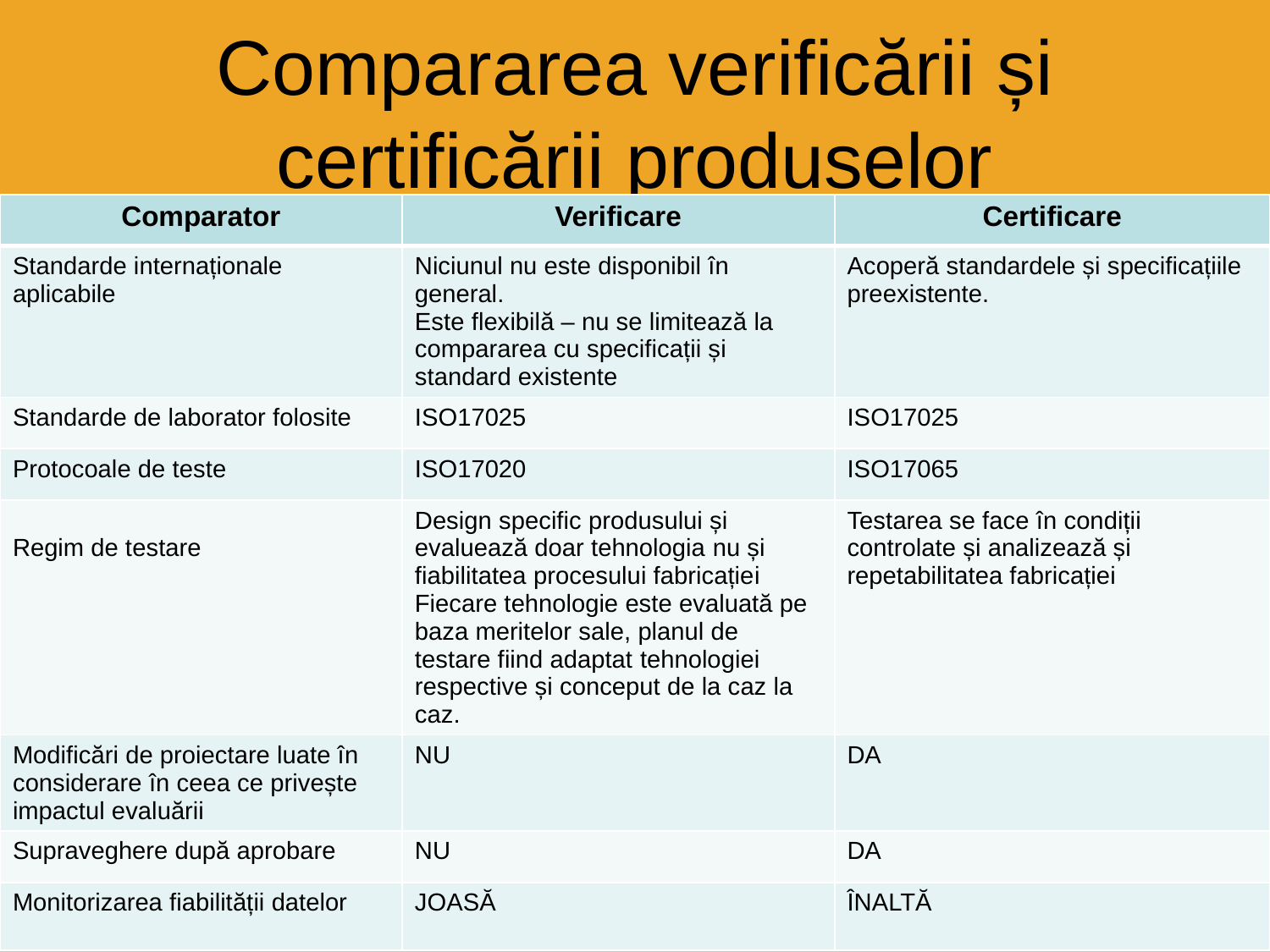

# Compararea verificării și certificării produselor
| Comparator | Verificare | Certificare |
| --- | --- | --- |
| Standarde internaționale aplicabile | Niciunul nu este disponibil în general. Este flexibilă – nu se limitează la compararea cu specificații și standard existente | Acoperă standardele și specificațiile preexistente. |
| Standarde de laborator folosite | ISO17025 | ISO17025 |
| Protocoale de teste | ISO17020 | ISO17065 |
| Regim de testare | Design specific produsului și evaluează doar tehnologia nu și fiabilitatea procesului fabricației Fiecare tehnologie este evaluată pe baza meritelor sale, planul de testare fiind adaptat tehnologiei respective și conceput de la caz la caz. | Testarea se face în condiții controlate și analizează și repetabilitatea fabricației |
| Modificări de proiectare luate în considerare în ceea ce privește impactul evaluării | NU | DA |
| Supraveghere după aprobare | NU | DA |
| Monitorizarea fiabilității datelor | JOASĂ | ÎNALTĂ |